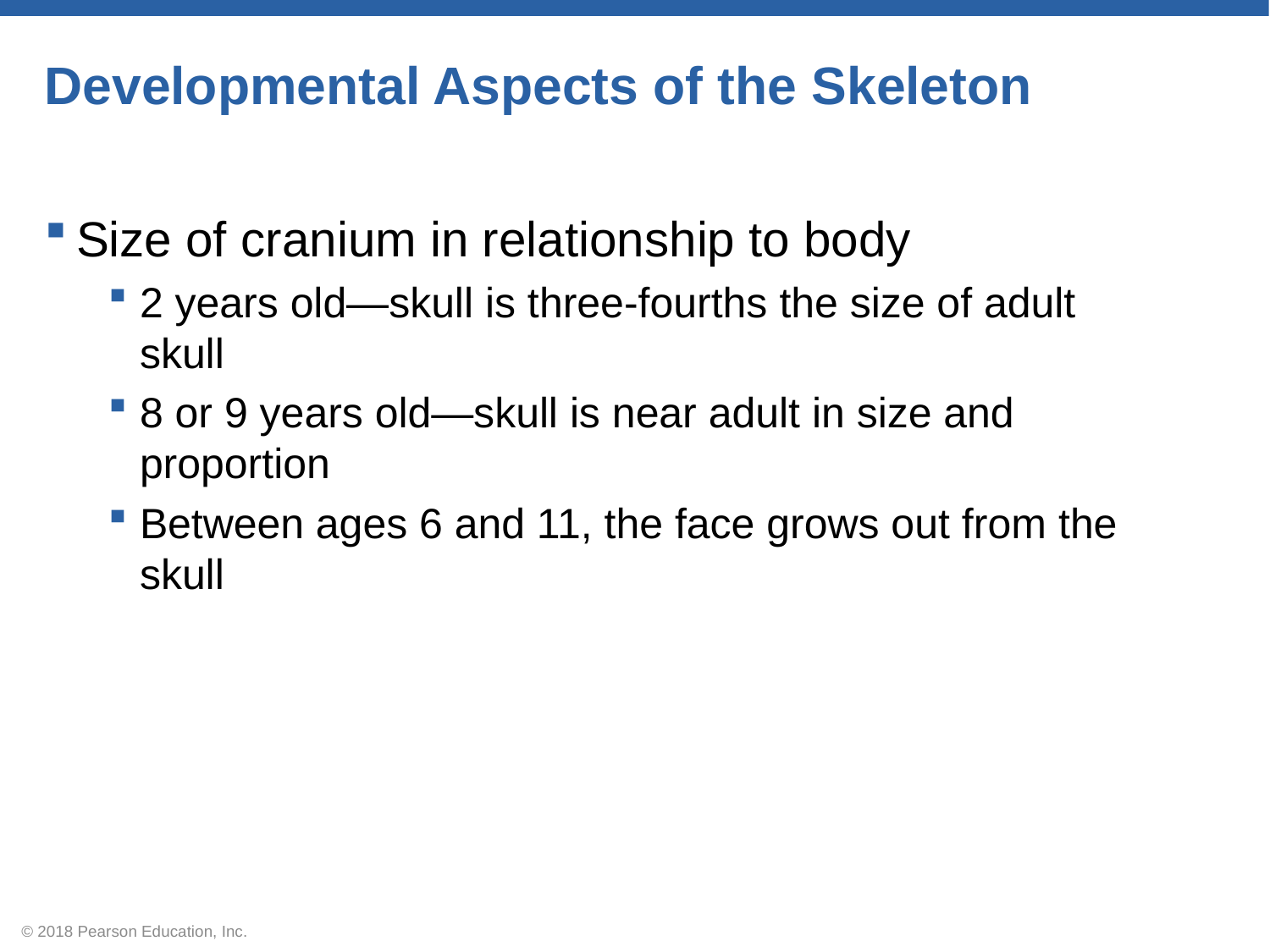

# Developmental Aspects of the Skeleton
Size of cranium in relationship to body
2 years old—skull is three-fourths the size of adult skull
8 or 9 years old—skull is near adult in size and proportion
Between ages 6 and 11, the face grows out from the skull
© 2018 Pearson Education, Inc.